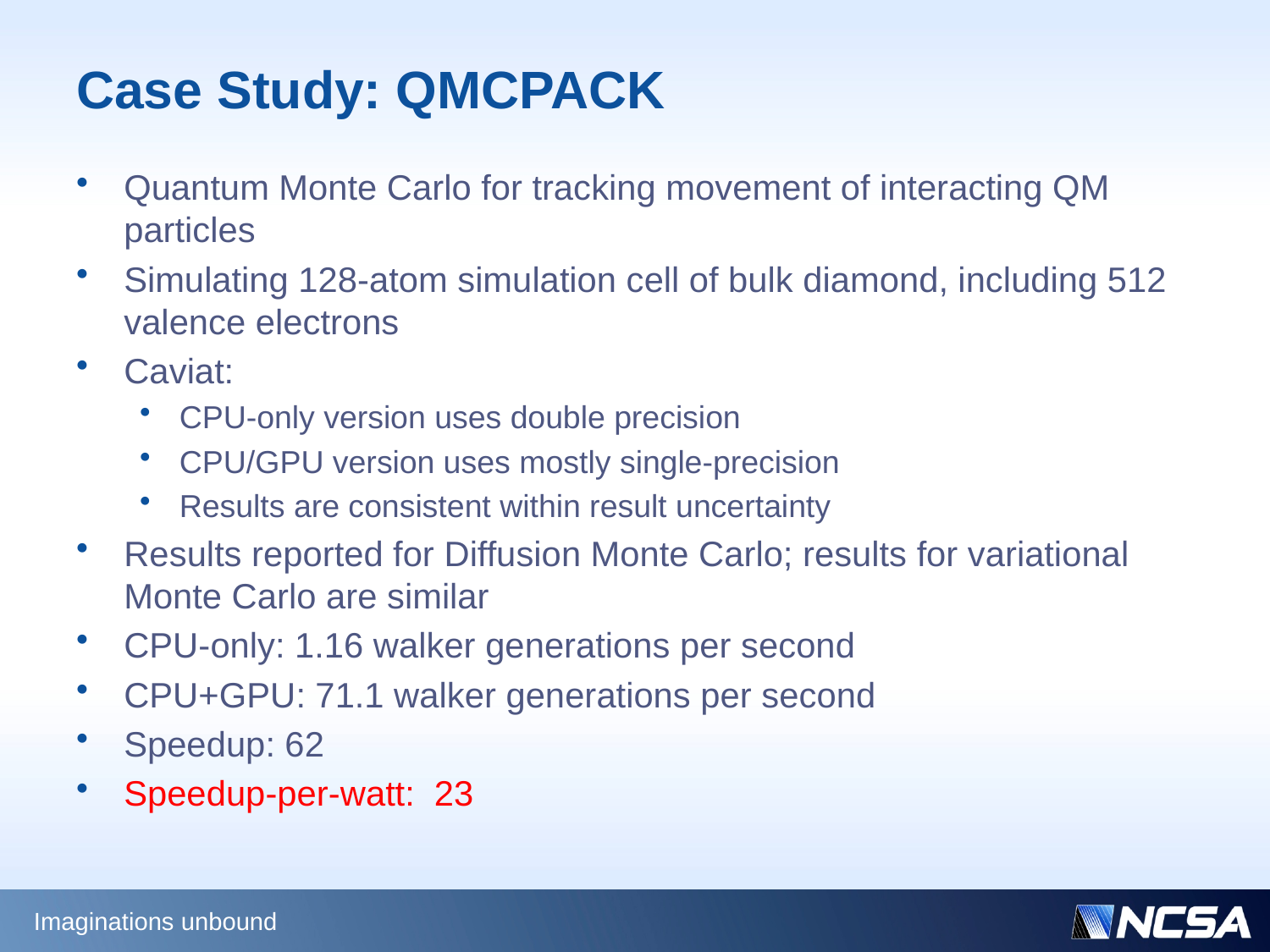

# Case Study: QMCPACK
Quantum Monte Carlo for tracking movement of interacting QM particles
Simulating 128-atom simulation cell of bulk diamond, including 512 valence electrons
Caviat:
CPU-only version uses double precision
CPU/GPU version uses mostly single-precision
Results are consistent within result uncertainty
Results reported for Diffusion Monte Carlo; results for variational Monte Carlo are similar
CPU-only: 1.16 walker generations per second
CPU+GPU: 71.1 walker generations per second
Speedup: 62
Speedup-per-watt:  23
Imaginations unbound